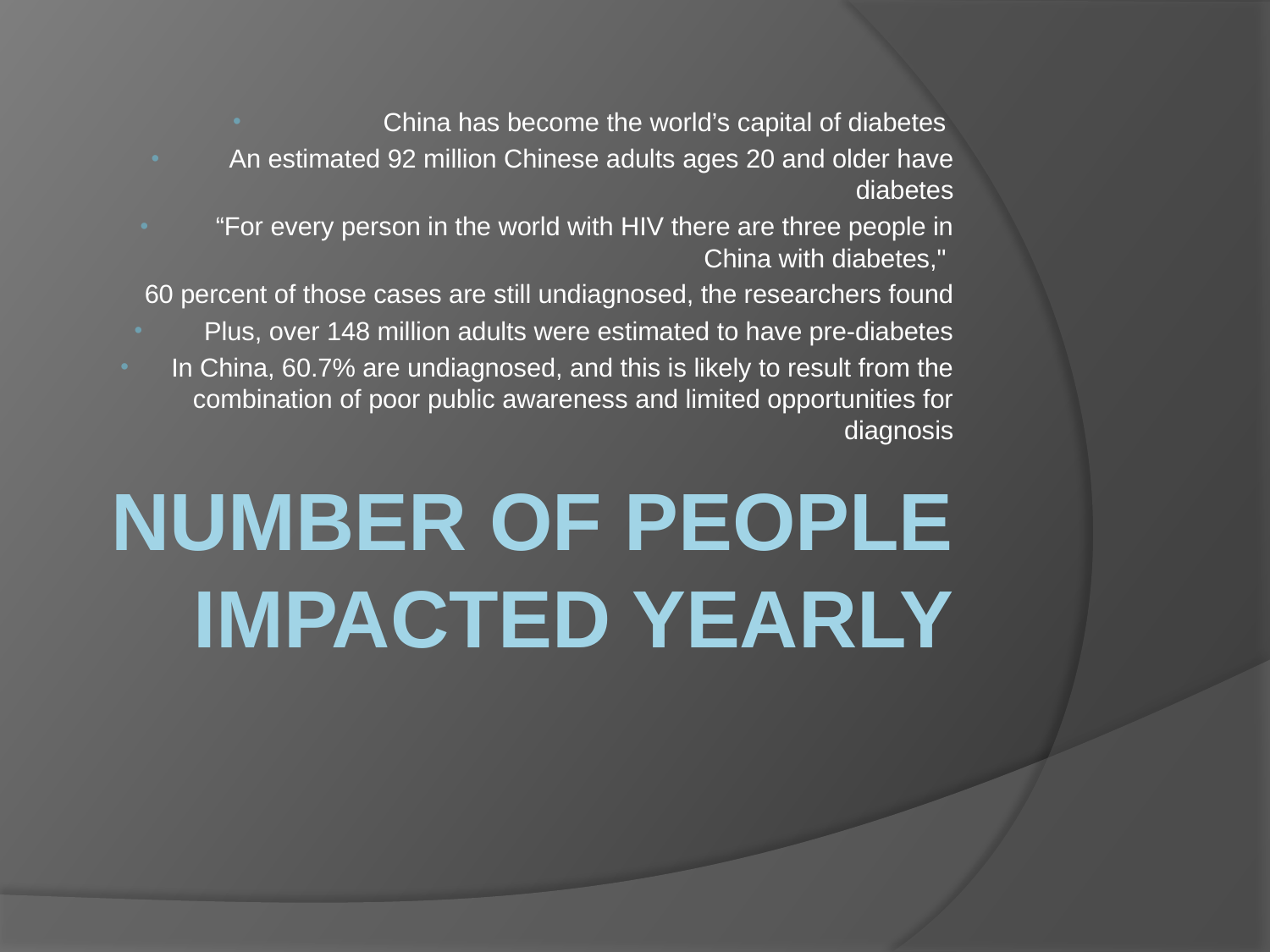

China has become the world’s capital of diabetes
An estimated 92 million Chinese adults ages 20 and older have diabetes
 “For every person in the world with HIV there are three people in China with diabetes,"
60 percent of those cases are still undiagnosed, the researchers found
 Plus, over 148 million adults were estimated to have pre-diabetes
In China, 60.7% are undiagnosed, and this is likely to result from the combination of poor public awareness and limited opportunities for diagnosis

# NUMBER OF PEOPLE IMPACTED YEARLY